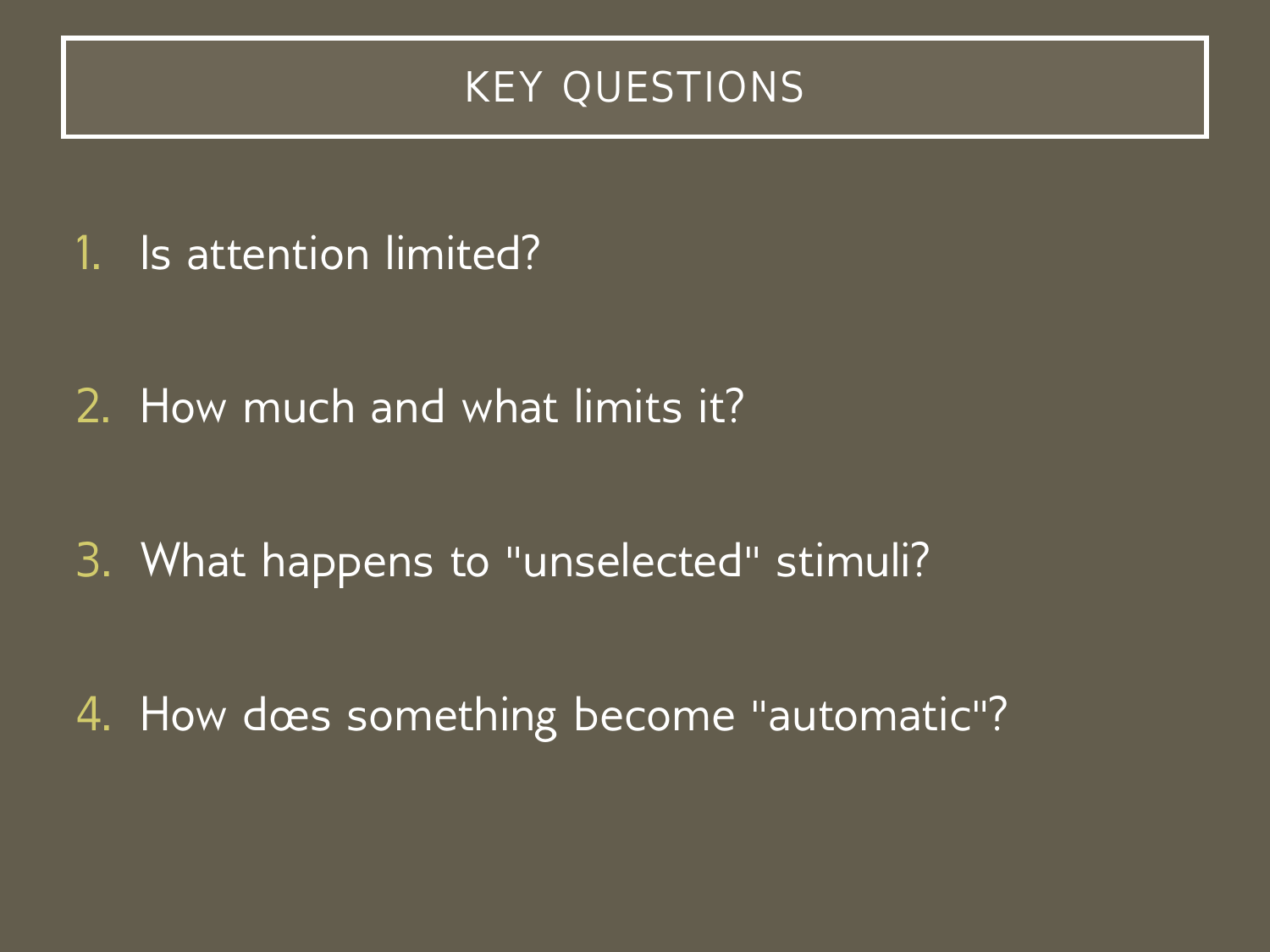

# Key Questions

Is attention limited?

How much and what limits it?

What happens to "unselected" stimuli?

How does something become "automatic"?